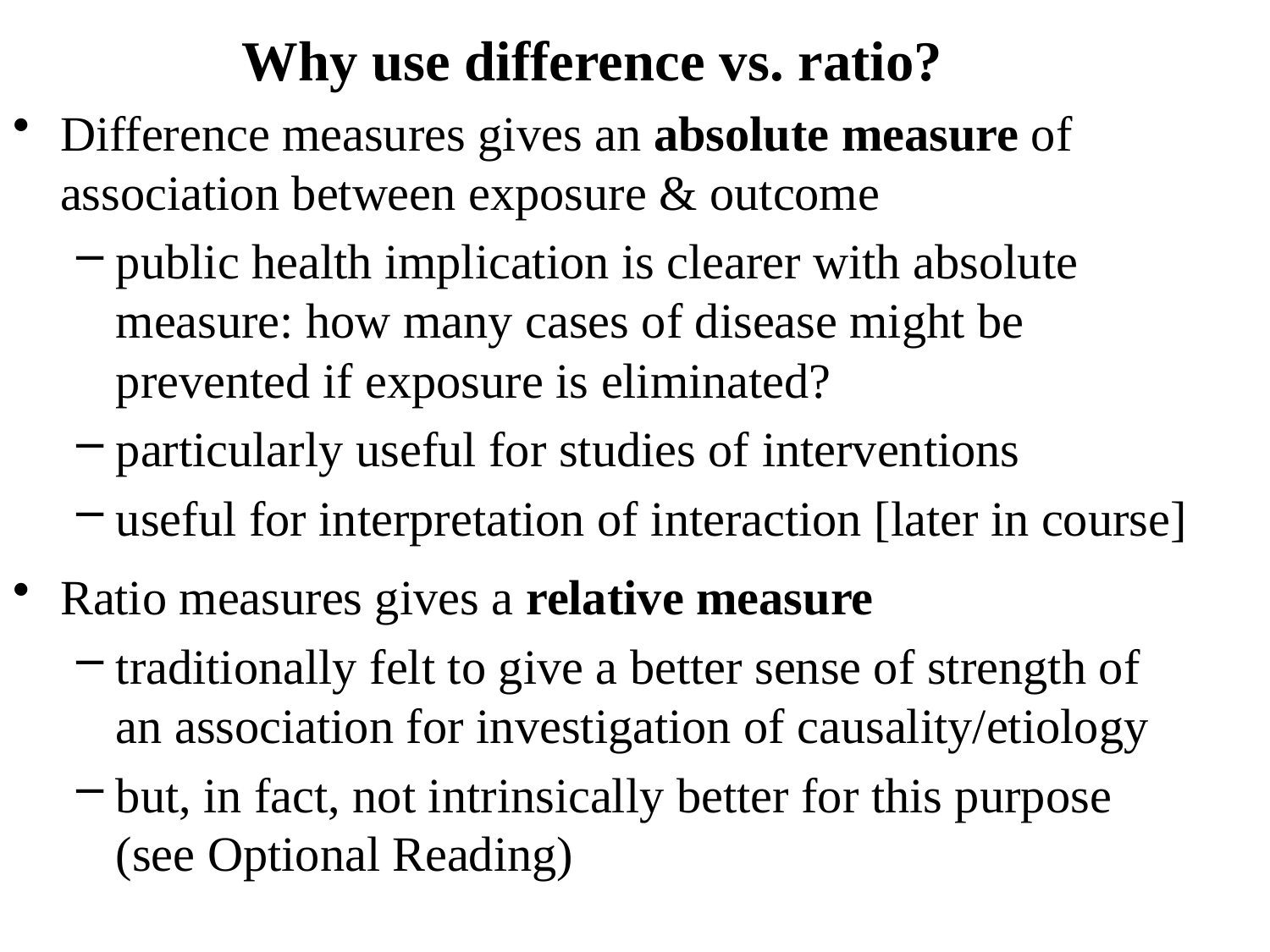

# Why use difference vs. ratio?
Difference measures gives an absolute measure of association between exposure & outcome
public health implication is clearer with absolute measure: how many cases of disease might be prevented if exposure is eliminated?
particularly useful for studies of interventions
useful for interpretation of interaction [later in course]
Ratio measures gives a relative measure
traditionally felt to give a better sense of strength of an association for investigation of causality/etiology
but, in fact, not intrinsically better for this purpose (see Optional Reading)